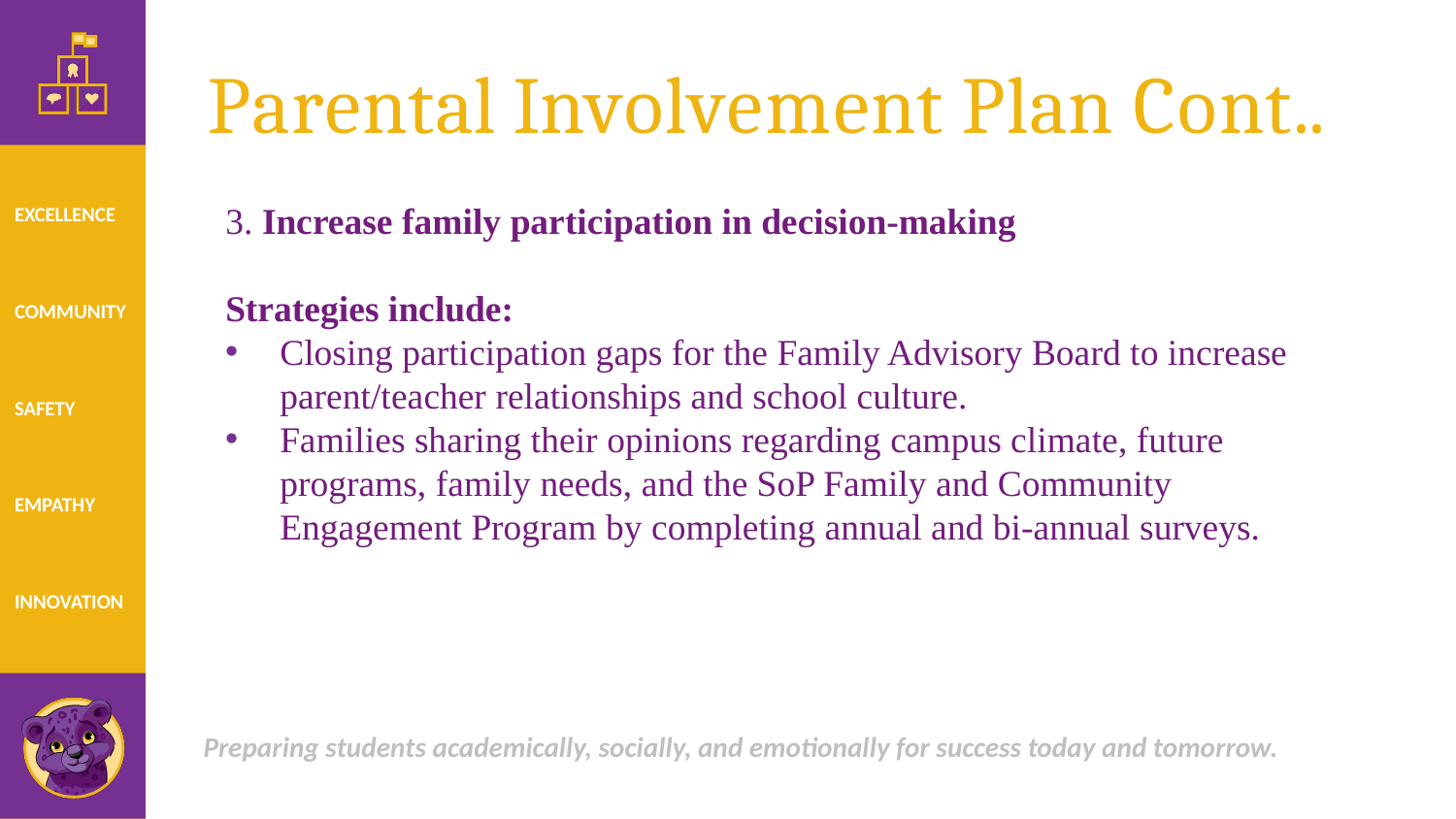

# Parental Involvement Plan Cont..
3. Increase family participation in decision-making

Strategies include:
Closing participation gaps for the Family Advisory Board to increase parent/teacher relationships and school culture.
Families sharing their opinions regarding campus climate, future programs, family needs, and the SoP Family and Community Engagement Program by completing annual and bi-annual surveys.